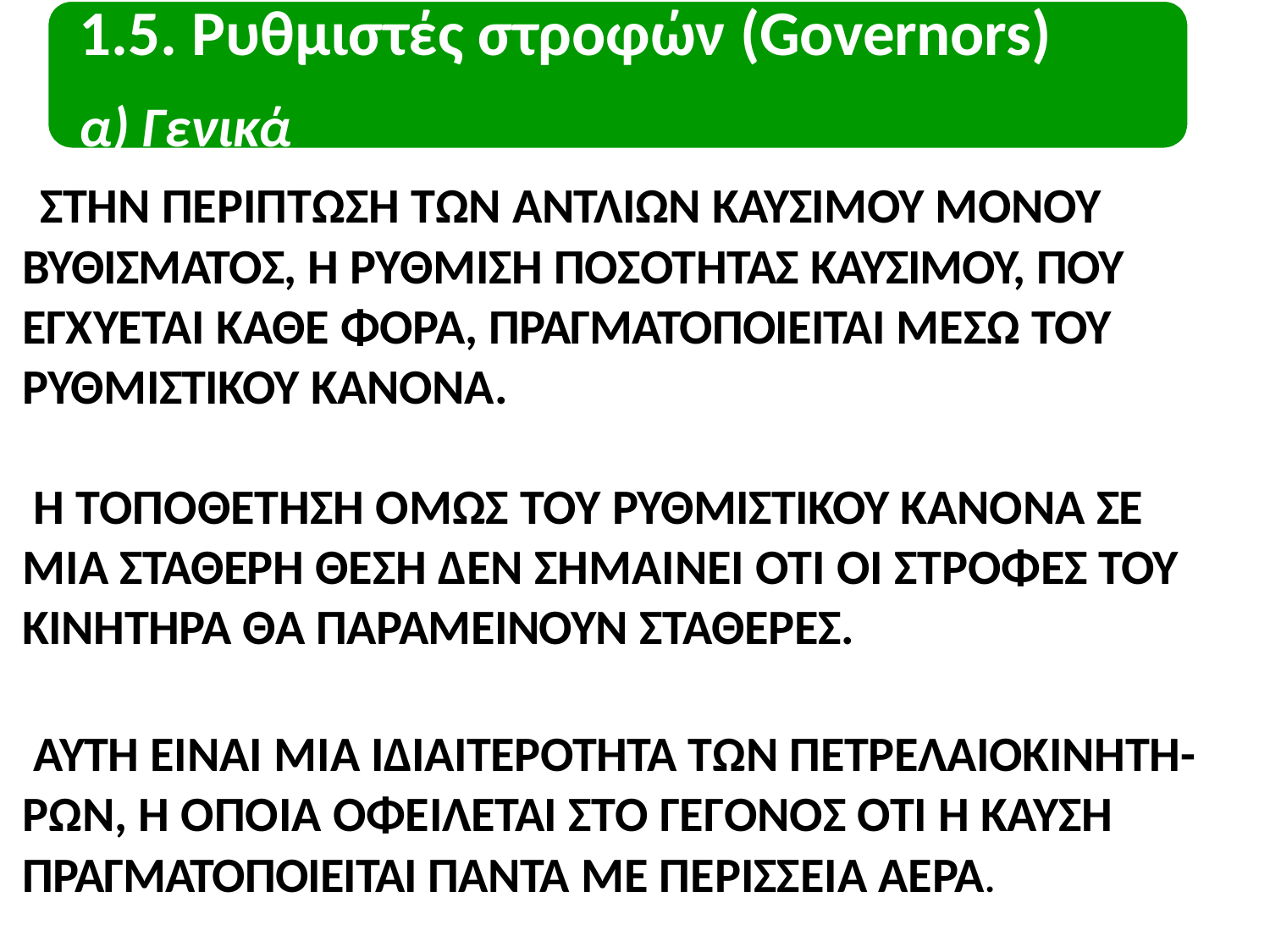

# 1.5. Ρυθμιστές στροφών (Governors)

α) Γενικά
ΣΤΗΝ ΠΕΡΙΠΤΩΣΗ ΤΩΝ ΑΝΤΛΙΩΝ ΚΑΥΣΙΜΟΥ ΜΟΝΟΥ ΒΥΘΙΣΜΑΤΟΣ, Η ΡΥΘΜΙΣΗ ΠΟΣΟΤΗΤΑΣ ΚΑΥΣΙΜΟΥ, ΠΟΥ ΕΓΧΥΕΤΑΙ ΚΑΘΕ ΦΟΡΑ, ΠΡΑΓΜΑΤΟΠΟΙΕΙΤΑΙ ΜΕΣΩ ΤΟΥ ΡΥΘΜΙΣΤΙΚΟΥ ΚΑΝΟΝΑ.

Η ΤΟΠΟΘΕΤΗΣΗ ΟΜΩΣ ΤΟΥ ΡΥΘΜΙΣΤΙΚΟΥ ΚΑΝΟΝΑ ΣΕ ΜΙΑ ΣΤΑΘΕΡΗ ΘΕΣΗ ΔΕΝ ΣΗΜΑΙΝΕΙ ΟΤΙ ΟΙ ΣΤΡΟΦΕΣ ΤΟΥ ΚΙΝΗΤΗΡΑ ΘΑ ΠΑΡΑΜΕΙΝΟΥΝ ΣΤΑΘΕΡΕΣ.

ΑΥΤΗ ΕΙΝΑΙ ΜΙΑ ΙΔΙΑΙΤΕΡΟΤΗΤΑ ΤΩΝ ΠΕΤΡΕΛΑΙΟΚΙΝΗΤΗ- ΡΩΝ, Η ΟΠΟΙΑ ΟΦΕΙΛΕΤΑΙ ΣΤΟ ΓΕΓΟΝΟΣ ΟΤΙ Η ΚΑΥΣΗ ΠΡΑΓΜΑΤΟΠΟΙΕΙΤΑΙ ΠΑΝΤΑ ΜΕ ΠΕΡΙΣΣΕΙΑ ΑΕΡΑ.